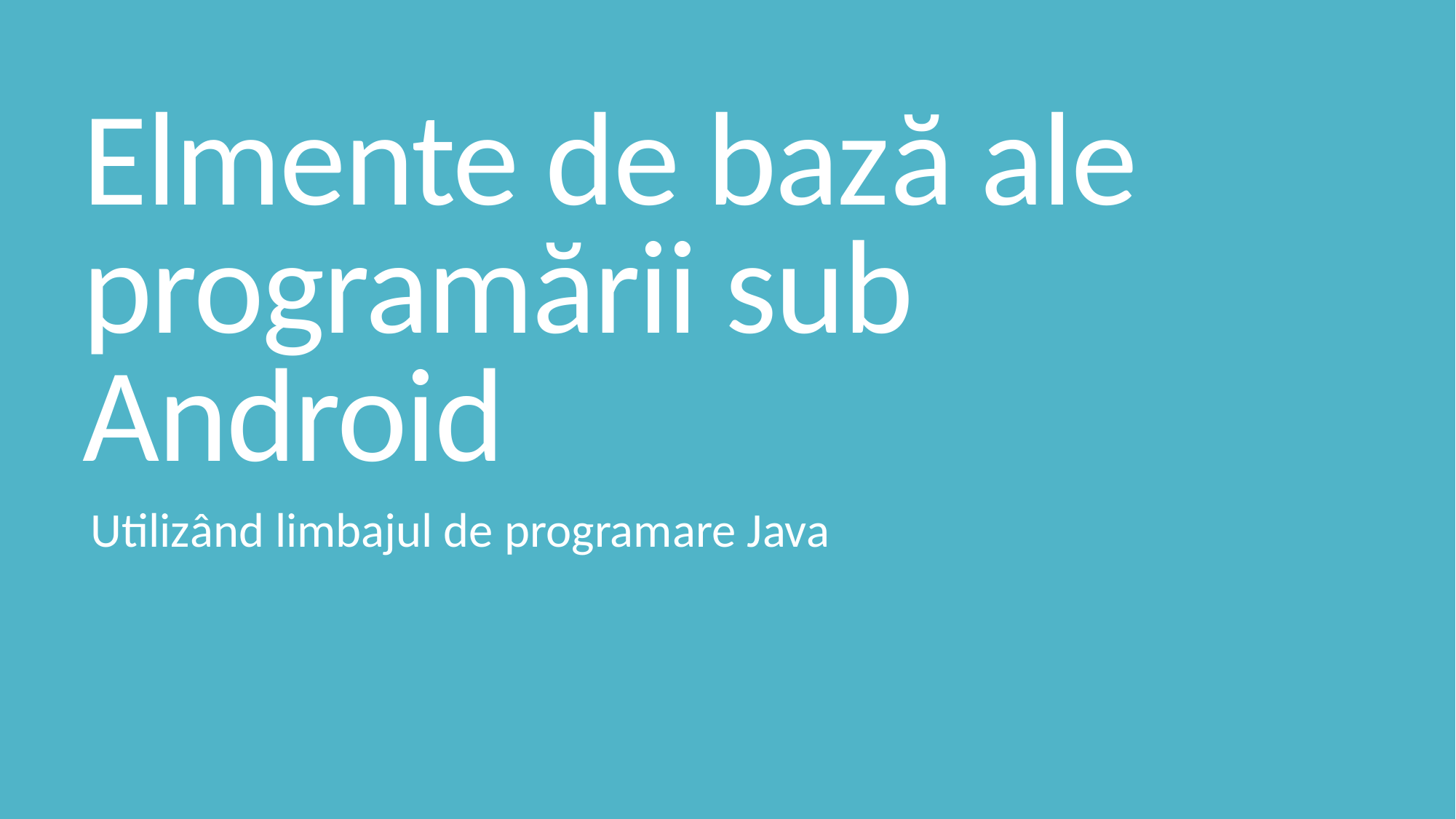

# Elmente de bază ale programării sub Android
Utilizând limbajul de programare Java